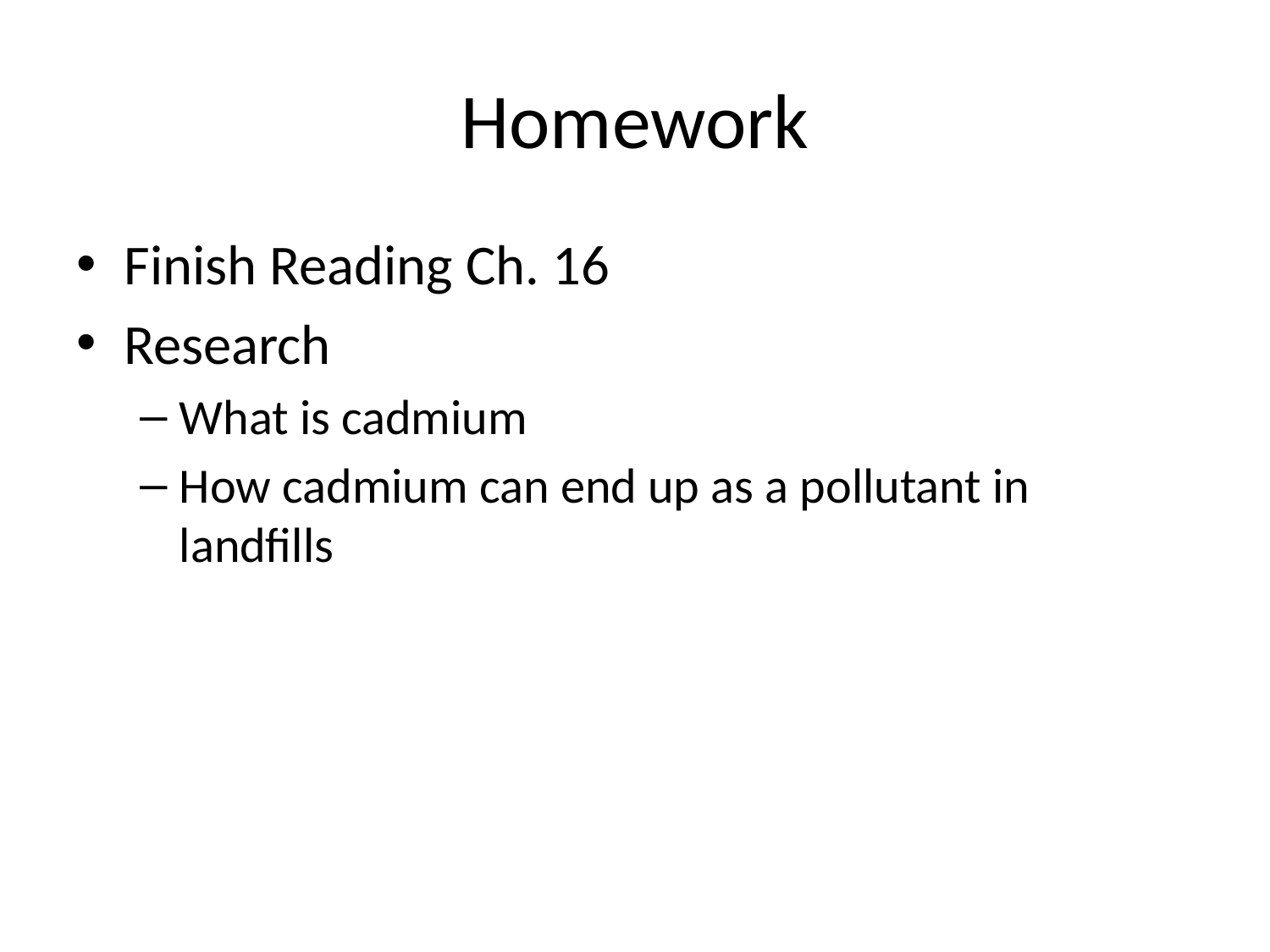

# Homework
Finish Reading Ch. 16
Research
What is cadmium
How cadmium can end up as a pollutant in landfills